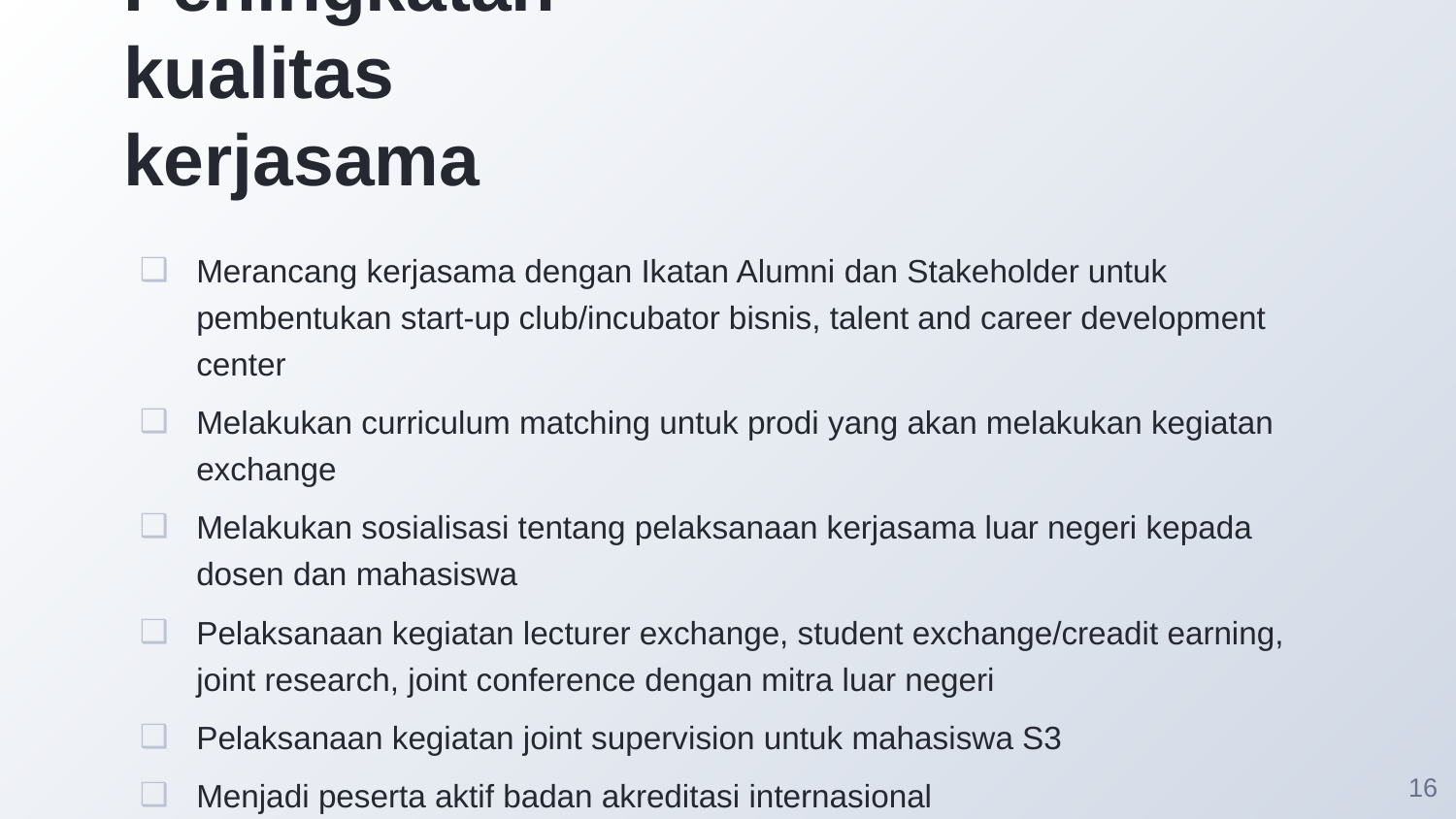

# Peningkatan kualitas kerjasama
Merancang kerjasama dengan Ikatan Alumni dan Stakeholder untuk pembentukan start-up club/incubator bisnis, talent and career development center
Melakukan curriculum matching untuk prodi yang akan melakukan kegiatan exchange
Melakukan sosialisasi tentang pelaksanaan kerjasama luar negeri kepada dosen dan mahasiswa
Pelaksanaan kegiatan lecturer exchange, student exchange/creadit earning, joint research, joint conference dengan mitra luar negeri
Pelaksanaan kegiatan joint supervision untuk mahasiswa S3
Menjadi peserta aktif badan akreditasi internasional
16